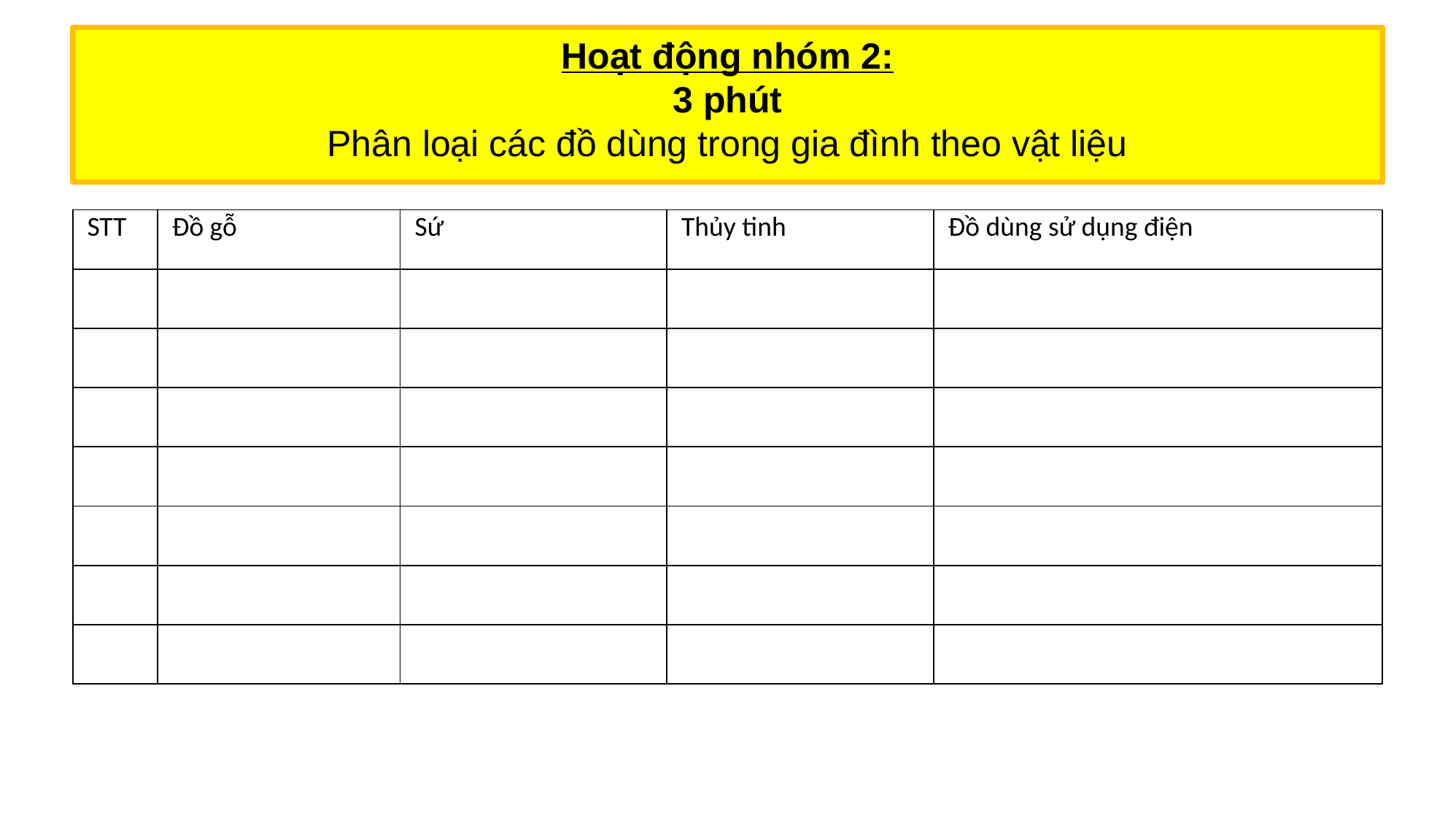

Hoạt động nhóm 2:
3 phút
Phân loại các đồ dùng trong gia đình theo vật liệu

| STT | Đồ gỗ | Sứ | Thủy tinh | Đồ dùng sử dụng điện |
| --- | --- | --- | --- | --- |
|  |  |  |  |  |
|  |  |  |  |  |
|  |  |  |  |  |
|  |  |  |  |  |
|  |  |  |  |  |
|  |  |  |  |  |
|  |  |  |  |  |